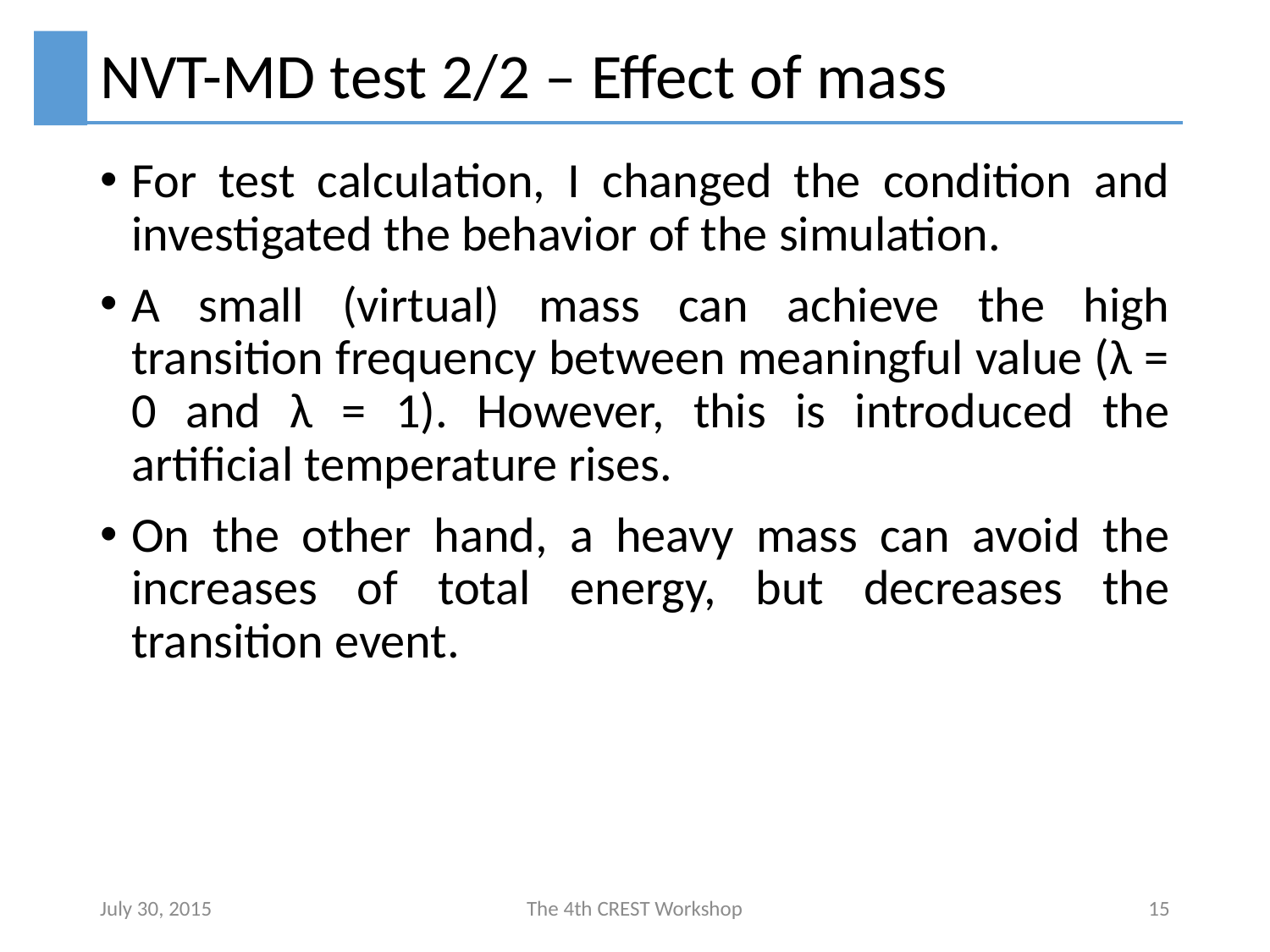

# NVT-MD test 2/2 – Effect of mass
For test calculation, I changed the condition and investigated the behavior of the simulation.
A small (virtual) mass can achieve the high transition frequency between meaningful value (λ = 0 and λ = 1). However, this is introduced the artificial temperature rises.
On the other hand, a heavy mass can avoid the increases of total energy, but decreases the transition event.
July 30, 2015
The 4th CREST Workshop
15